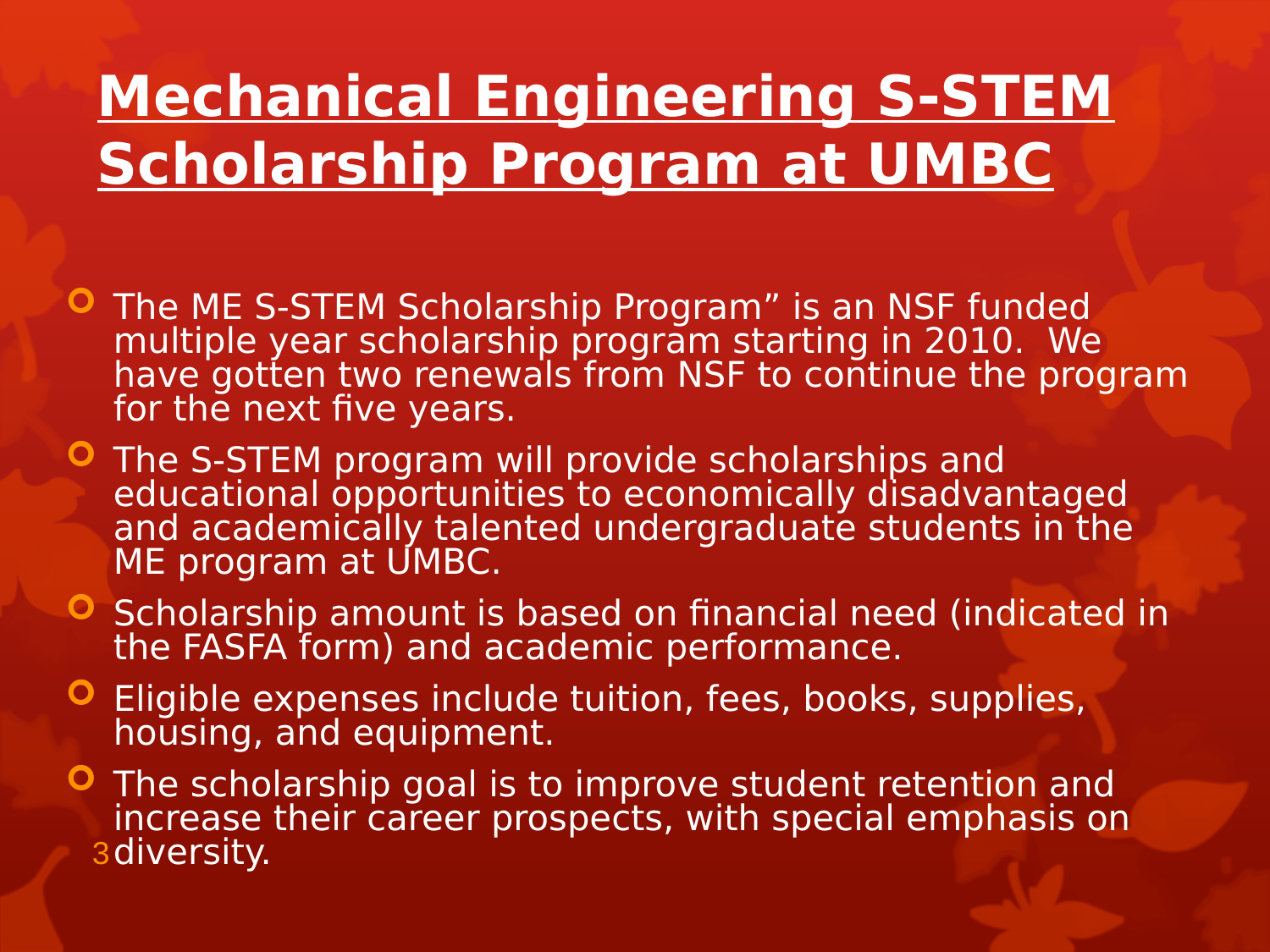

# Mechanical Engineering S-STEM Scholarship Program at UMBC
The ME S-STEM Scholarship Program” is an NSF funded multiple year scholarship program starting in 2010.  We have gotten two renewals from NSF to continue the program for the next five years.
The S-STEM program will provide scholarships and educational opportunities to economically disadvantaged and academically talented undergraduate students in the ME program at UMBC.
Scholarship amount is based on financial need (indicated in the FASFA form) and academic performance.
Eligible expenses include tuition, fees, books, supplies, housing, and equipment.
The scholarship goal is to improve student retention and increase their career prospects, with special emphasis on diversity.
3